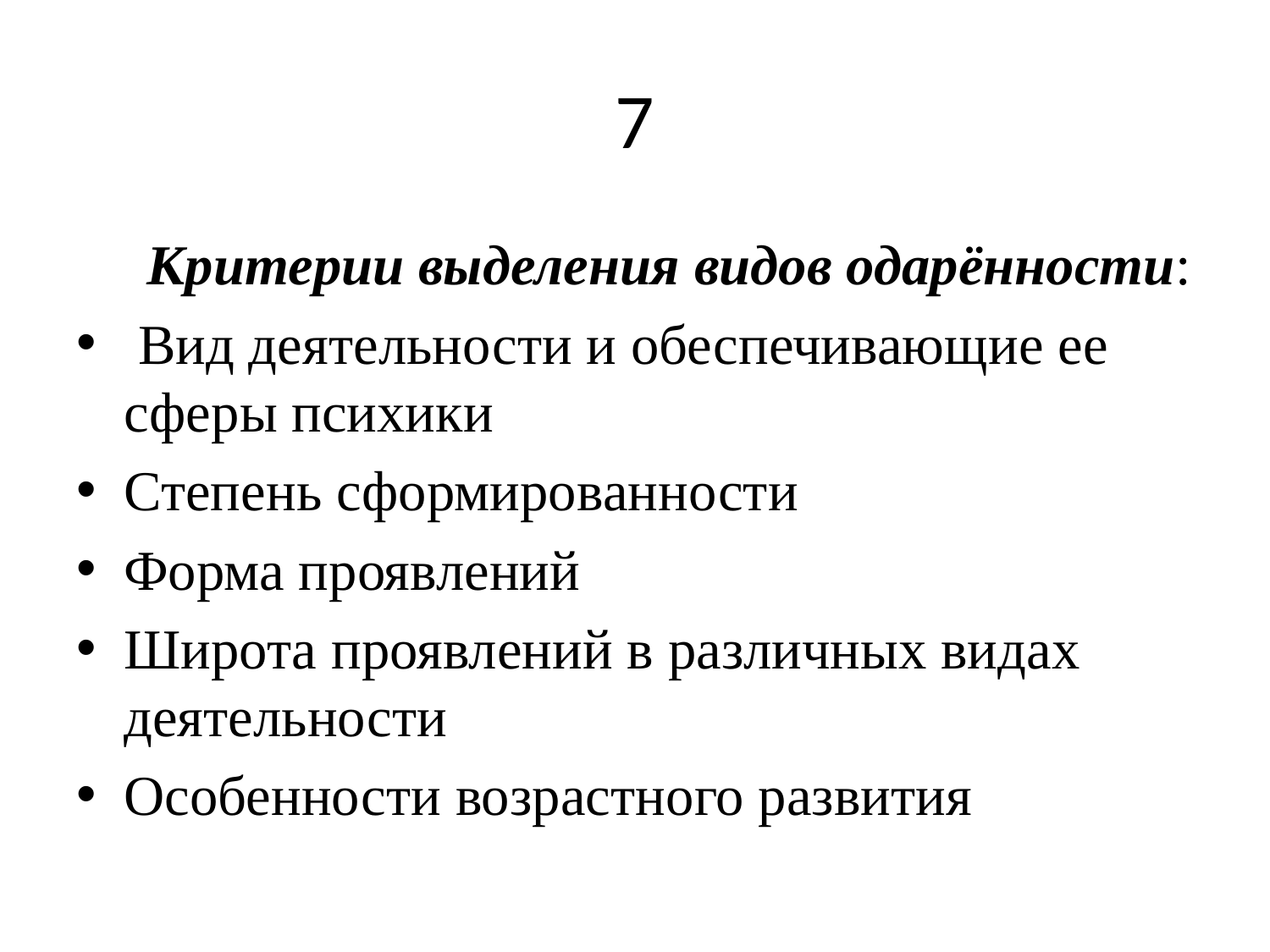

# 7
     Критерии выделения видов одарённости:
 Вид деятельности и обеспечивающие ее сферы психики
Степень сформированности
Форма проявлений
Широта проявлений в различных видах деятельности
Особенности возрастного развития